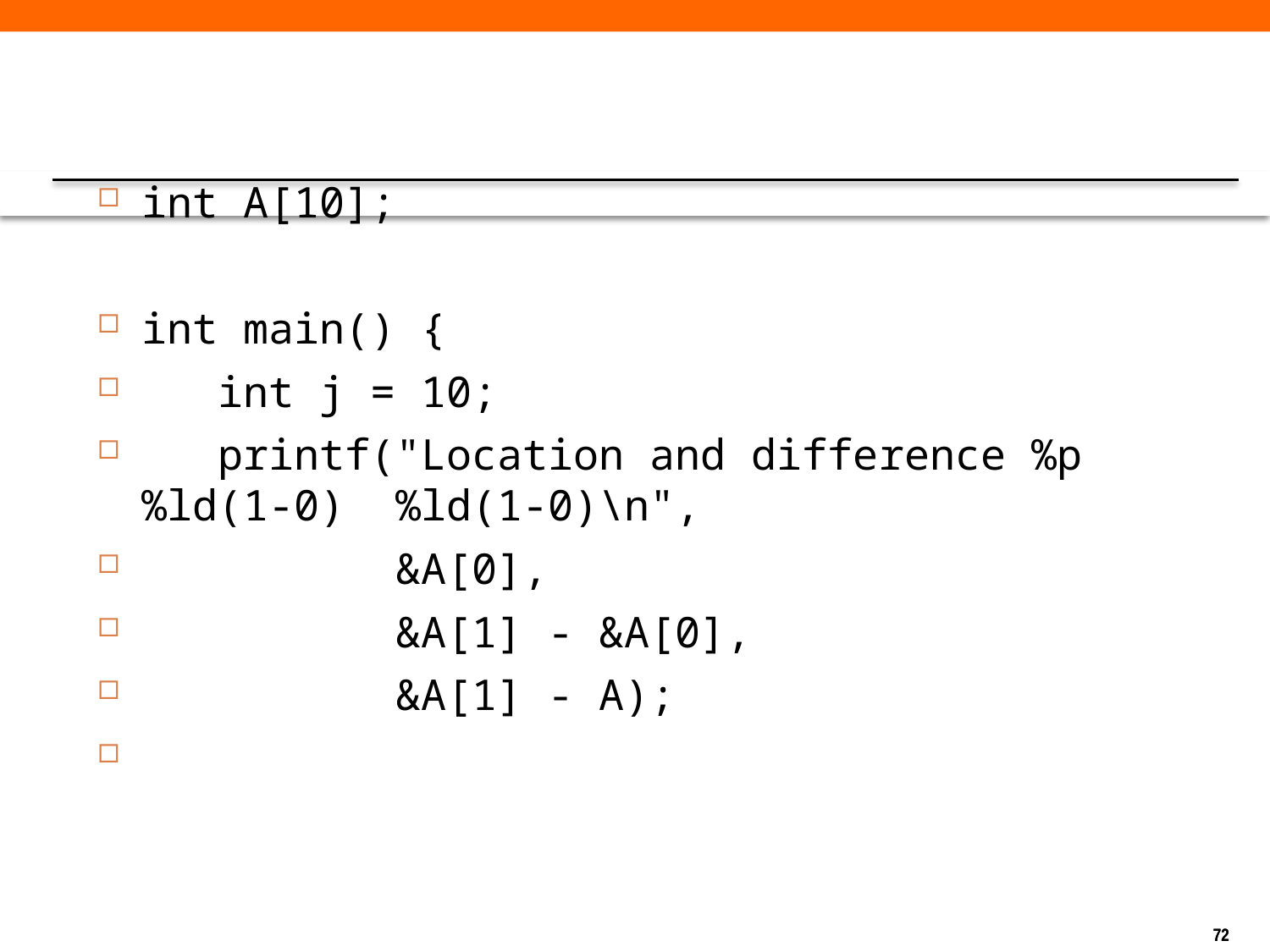

#
int A[10];

int main() {
   int j = 10;
   printf("Location and difference %p %ld(1-0)  %ld(1-0)\n",
          &A[0],
          &A[1] - &A[0],
          &A[1] - A);